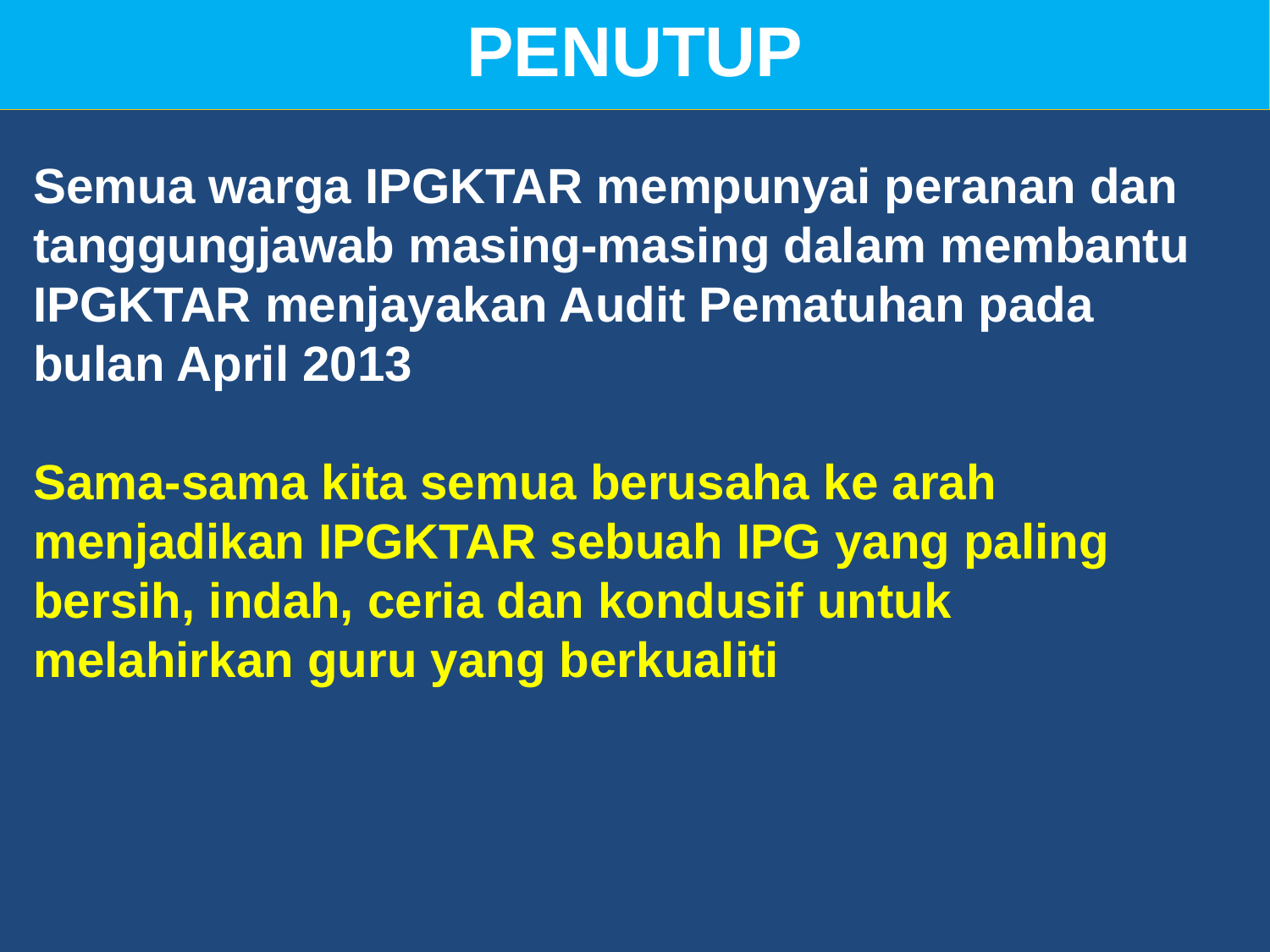

PENUTUP
Semua warga IPGKTAR mempunyai peranan dan tanggungjawab masing-masing dalam membantu IPGKTAR menjayakan Audit Pematuhan pada bulan April 2013

Sama-sama kita semua berusaha ke arah menjadikan IPGKTAR sebuah IPG yang paling bersih, indah, ceria dan kondusif untuk melahirkan guru yang berkualiti